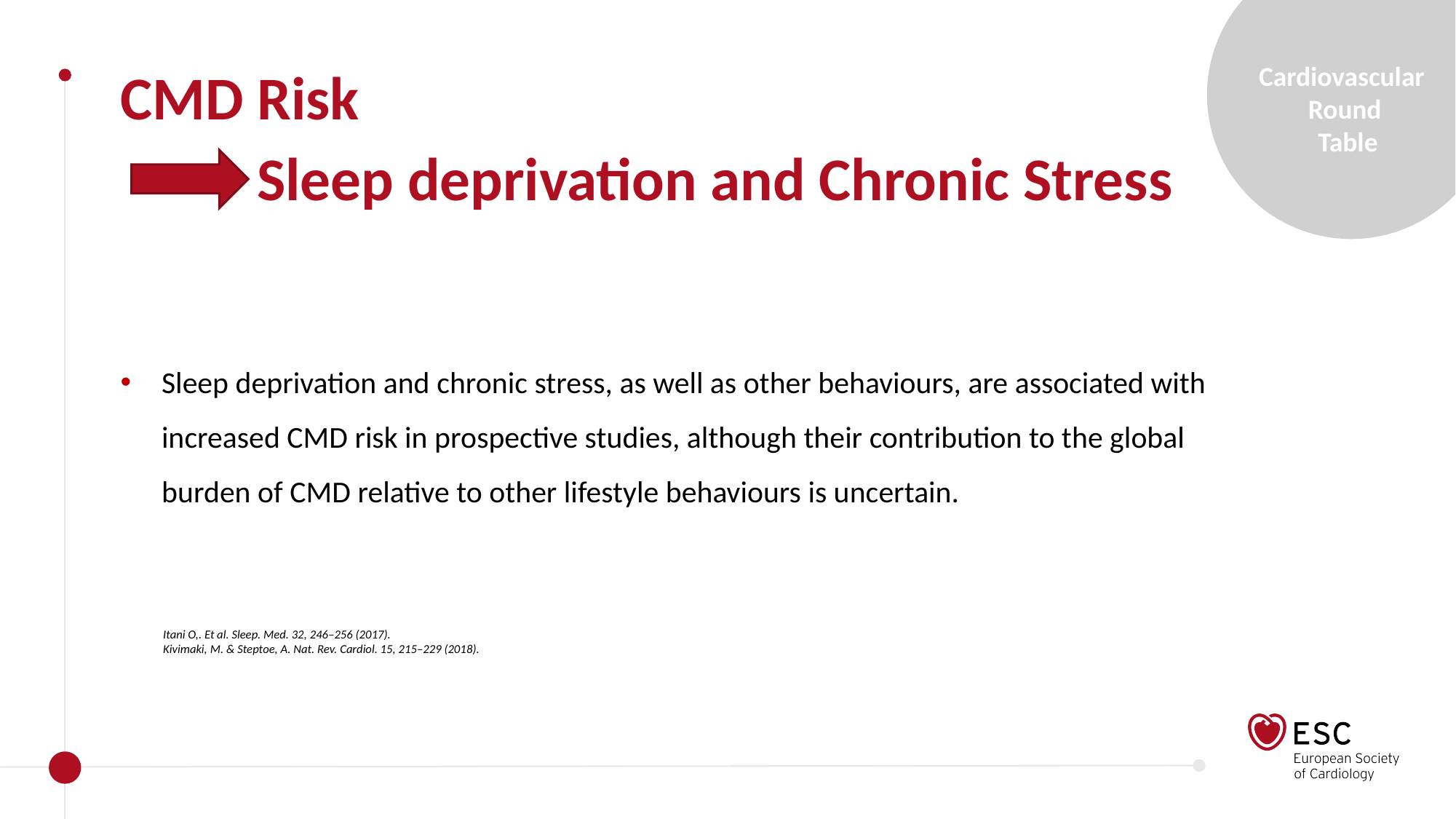

CMD Risk
          Sleep deprivation and Chronic Stress

Sleep deprivation and chronic stress, as well as other behaviours, are associated with increased CMD risk in prospective studies, although their contribution to the global burden of CMD relative to other lifestyle behaviours is uncertain.

Itani O,. Et al. Sleep. Med. 32, 246–256 (2017).
Kivimaki, M. & Steptoe, A. Nat. Rev. Cardiol. 15, 215–229 (2018).